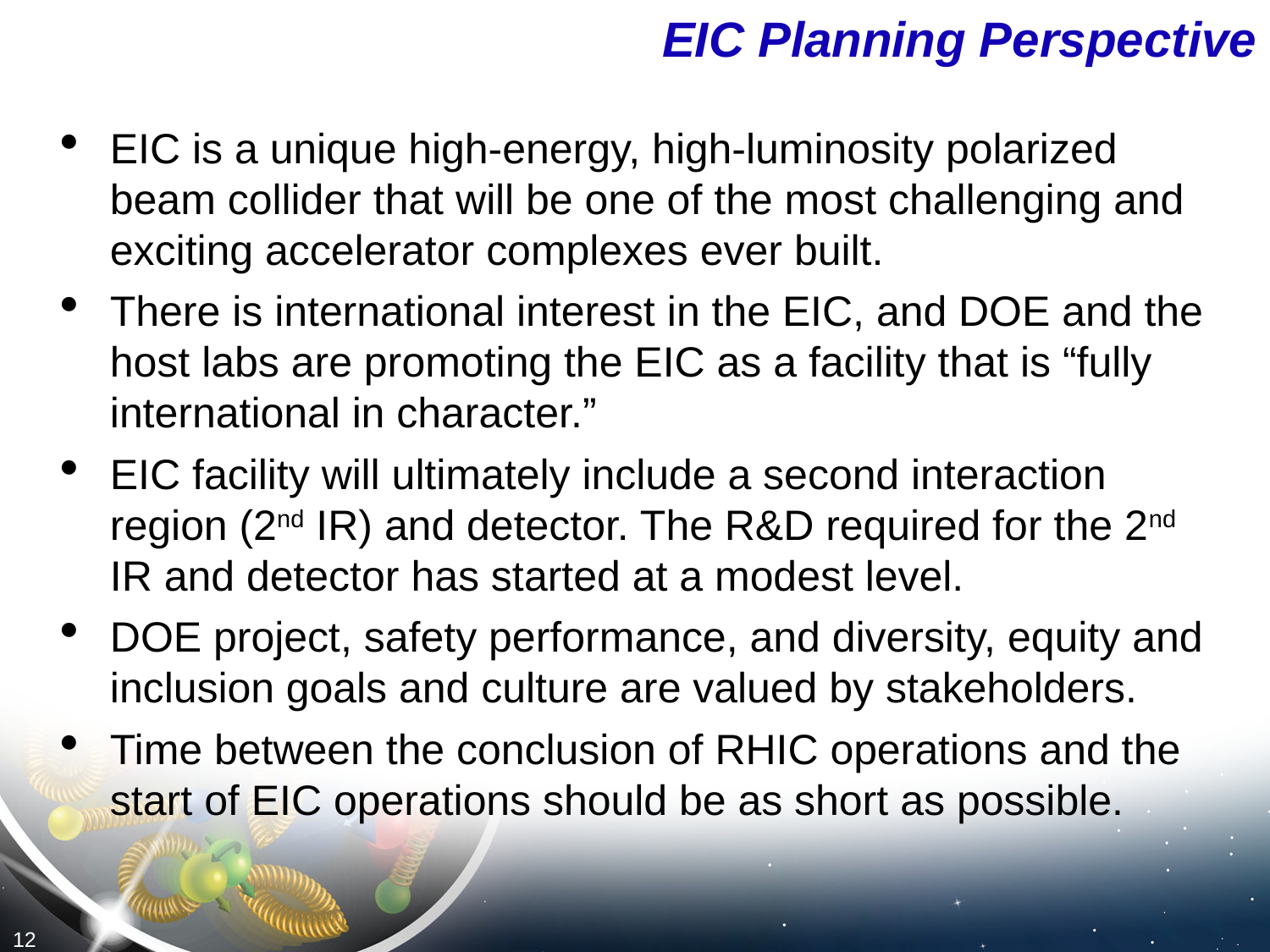

# EIC Planning Perspective
EIC is a unique high-energy, high-luminosity polarized beam collider that will be one of the most challenging and exciting accelerator complexes ever built.
There is international interest in the EIC, and DOE and the host labs are promoting the EIC as a facility that is “fully international in character.”
EIC facility will ultimately include a second interaction region (2nd IR) and detector. The R&D required for the 2nd IR and detector has started at a modest level.
DOE project, safety performance, and diversity, equity and inclusion goals and culture are valued by stakeholders.
Time between the conclusion of RHIC operations and the start of EIC operations should be as short as possible.
12